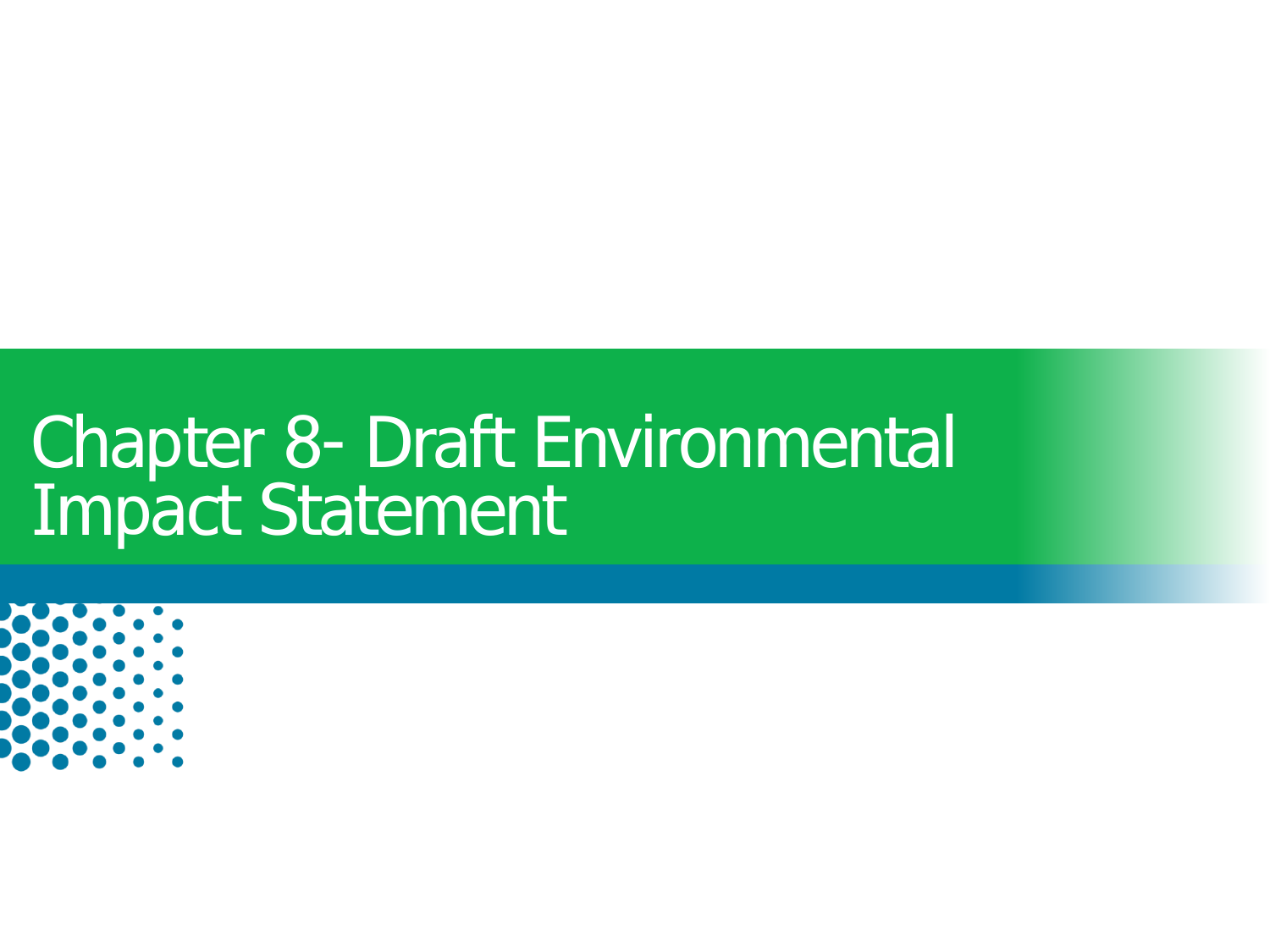

# Chapter 8- Draft Environmental Impact Statement